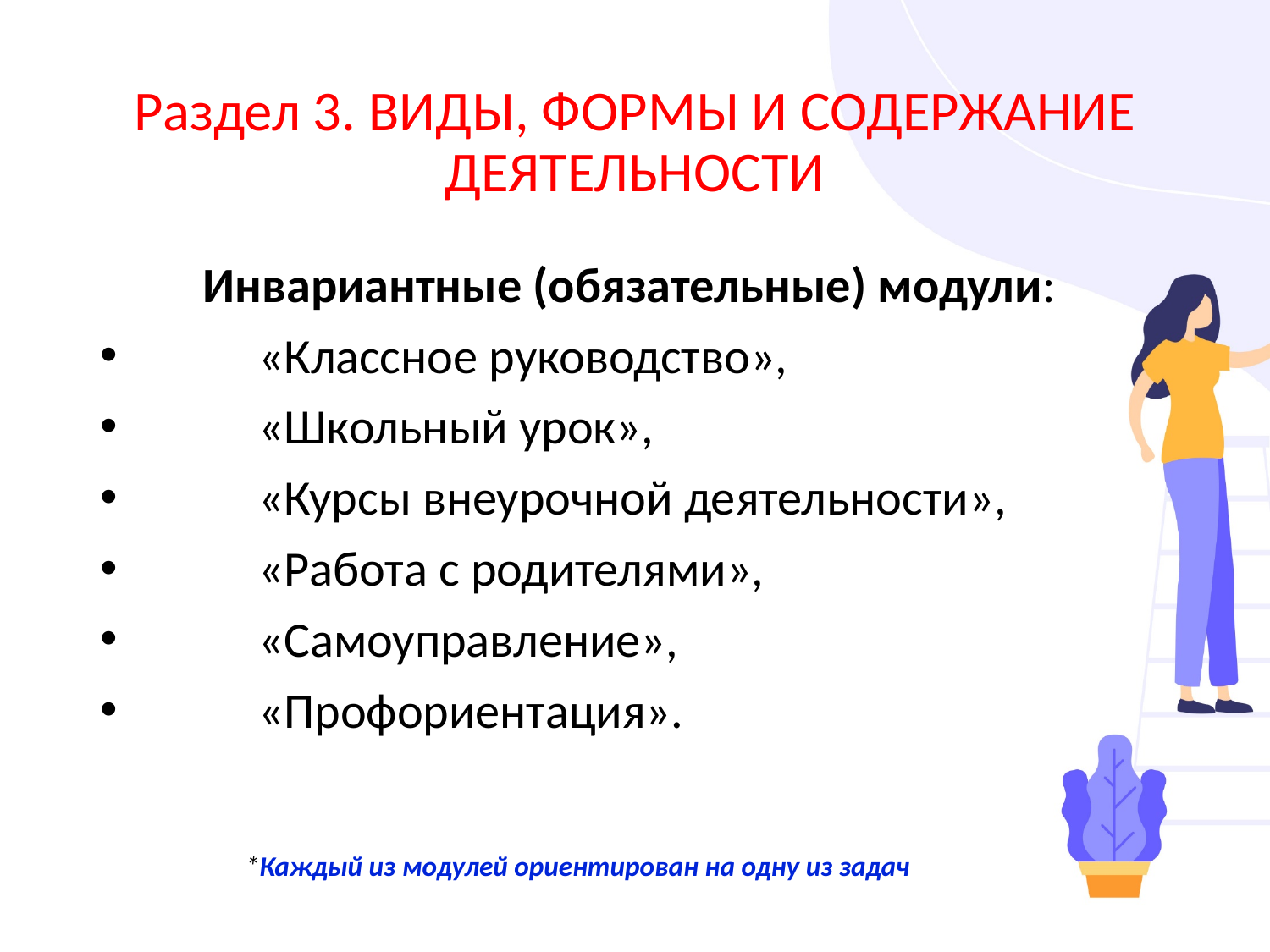

# Раздел 3. ВИДЫ, ФОРМЫ И СОДЕРЖАНИЕ ДЕЯТЕЛЬНОСТИ
Инвариантные (обязательные) модули:
	«Классное руководство»,
	«Школьный урок»,
	«Курсы внеурочной деятельности»,
	«Работа с родителями»,
	«Самоуправление»,
	«Профориентация».
*Каждый из модулей ориентирован на одну из задач